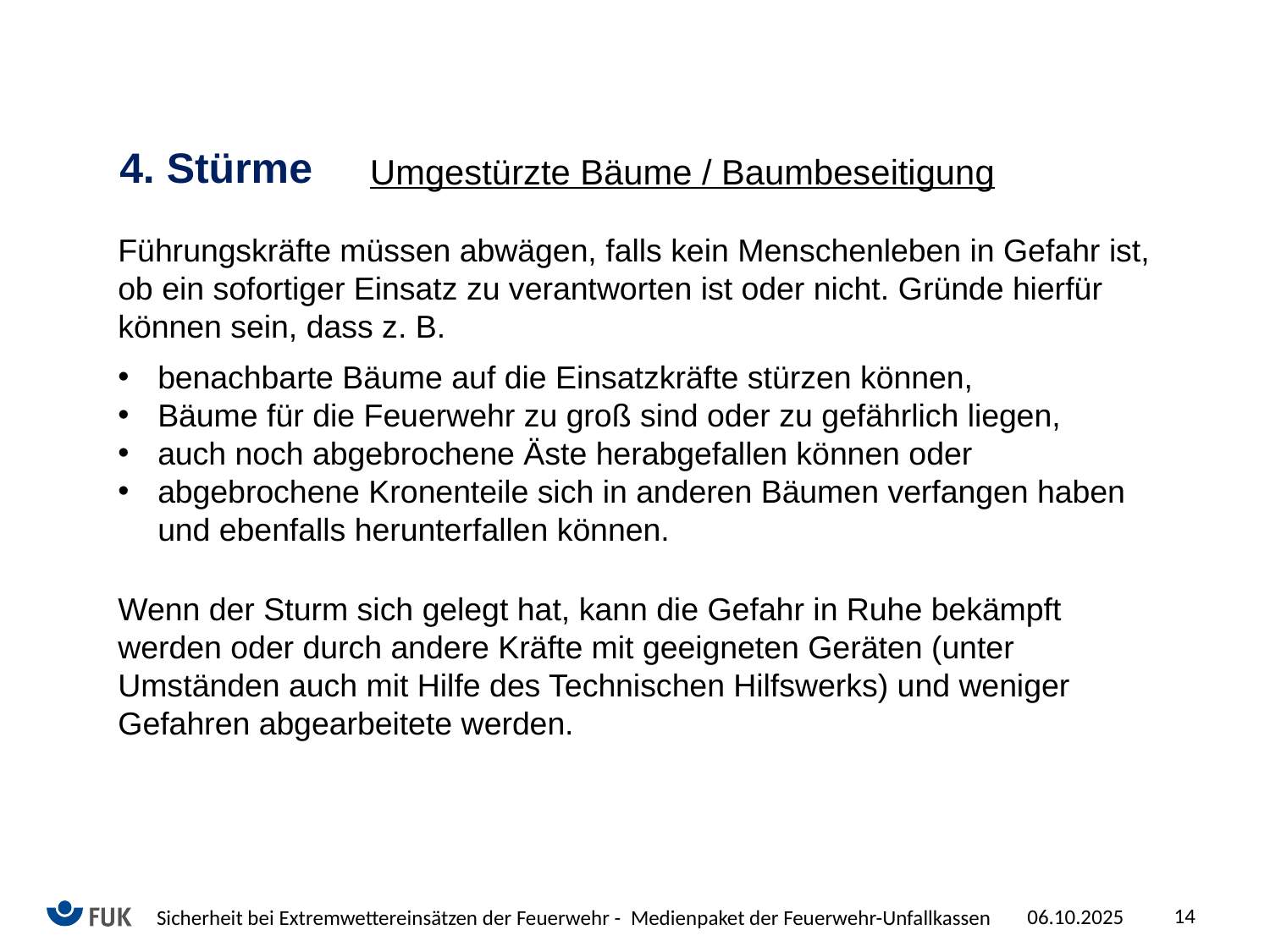

4. Stürme
Umgestürzte Bäume / Baumbeseitigung
Führungskräfte müssen abwägen, falls kein Menschenleben in Gefahr ist, ob ein sofortiger Einsatz zu verantworten ist oder nicht. Gründe hierfür können sein, dass z. B.

benachbarte Bäume auf die Einsatzkräfte stürzen können,
Bäume für die Feuerwehr zu groß sind oder zu gefährlich liegen,
auch noch abgebrochene Äste herabgefallen können oder
abgebrochene Kronenteile sich in anderen Bäumen verfangen haben und ebenfalls herunterfallen können.

Wenn der Sturm sich gelegt hat, kann die Gefahr in Ruhe bekämpft werden oder durch andere Kräfte mit geeigneten Geräten (unter Umständen auch mit Hilfe des Technischen Hilfswerks) und weniger Gefahren abgearbeitete werden.
14
06.10.2025